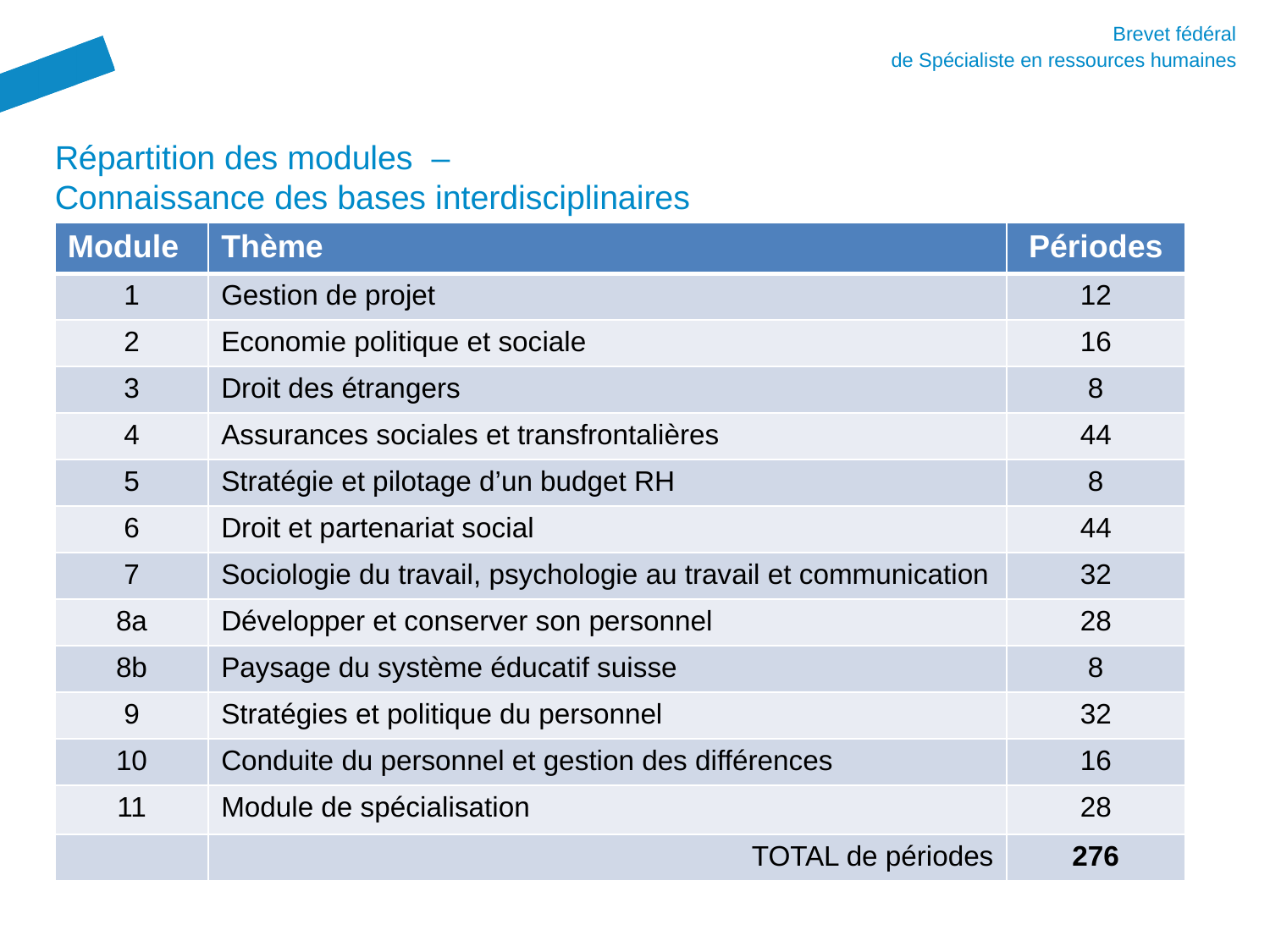

Brevet fédéral
de Spécialiste en ressources humaines
# Répartition des modules  – Connaissance des bases interdisciplinaires
							      							      périodes

| Module | Thème | Périodes |
| --- | --- | --- |
| 1 | Gestion de projet | 12 |
| 2 | Economie politique et sociale | 16 |
| 3 | Droit des étrangers | 8 |
| 4 | Assurances sociales et transfrontalières | 44 |
| 5 | Stratégie et pilotage d’un budget RH | 8 |
| 6 | Droit et partenariat social | 44 |
| 7 | Sociologie du travail, psychologie au travail et communication | 32 |
| 8a | Développer et conserver son personnel | 28 |
| 8b | Paysage du système éducatif suisse | 8 |
| 9 | Stratégies et politique du personnel | 32 |
| 10 | Conduite du personnel et gestion des différences | 16 |
| 11 | Module de spécialisation | 28 |
|  | TOTAL de périodes | 276 |